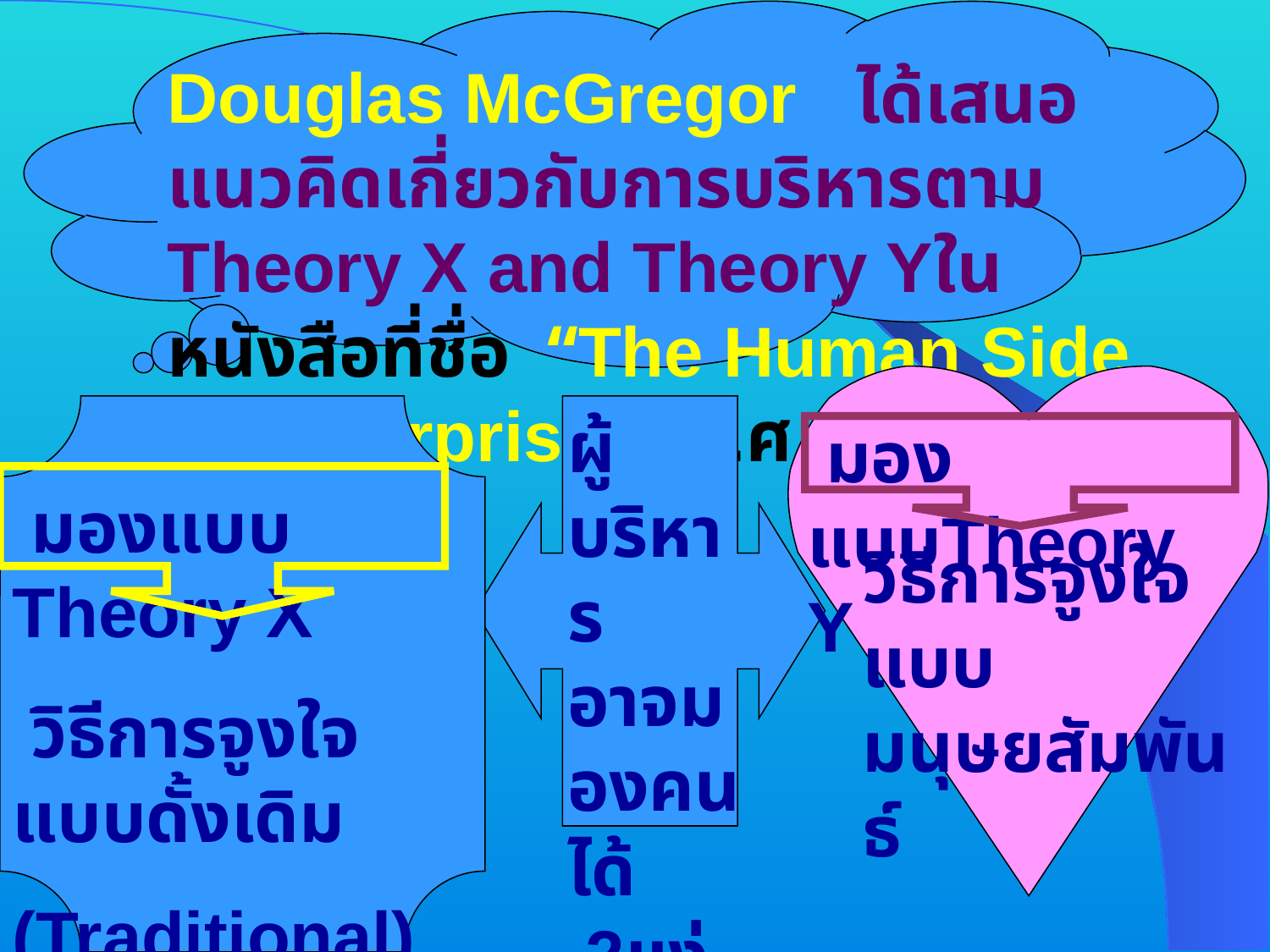

Douglas McGregor   ได้เสนอแนวคิดเกี่ยวกับการบริหารตาม Theory X and Theory Yในหนังสือที่ชื่อ  “The Human Side of Enterprise” (ค.ศ.1961)

ผู้บริหารอาจมองคนได้ 2แง่มุม
 มองแบบTheory Y

 มองแบบ Theory X
 วิธีการจูงใจ แบบดั้งเดิม
(Traditional)
วิธีการจูงใจแบบ  มนุษยสัมพันธ์